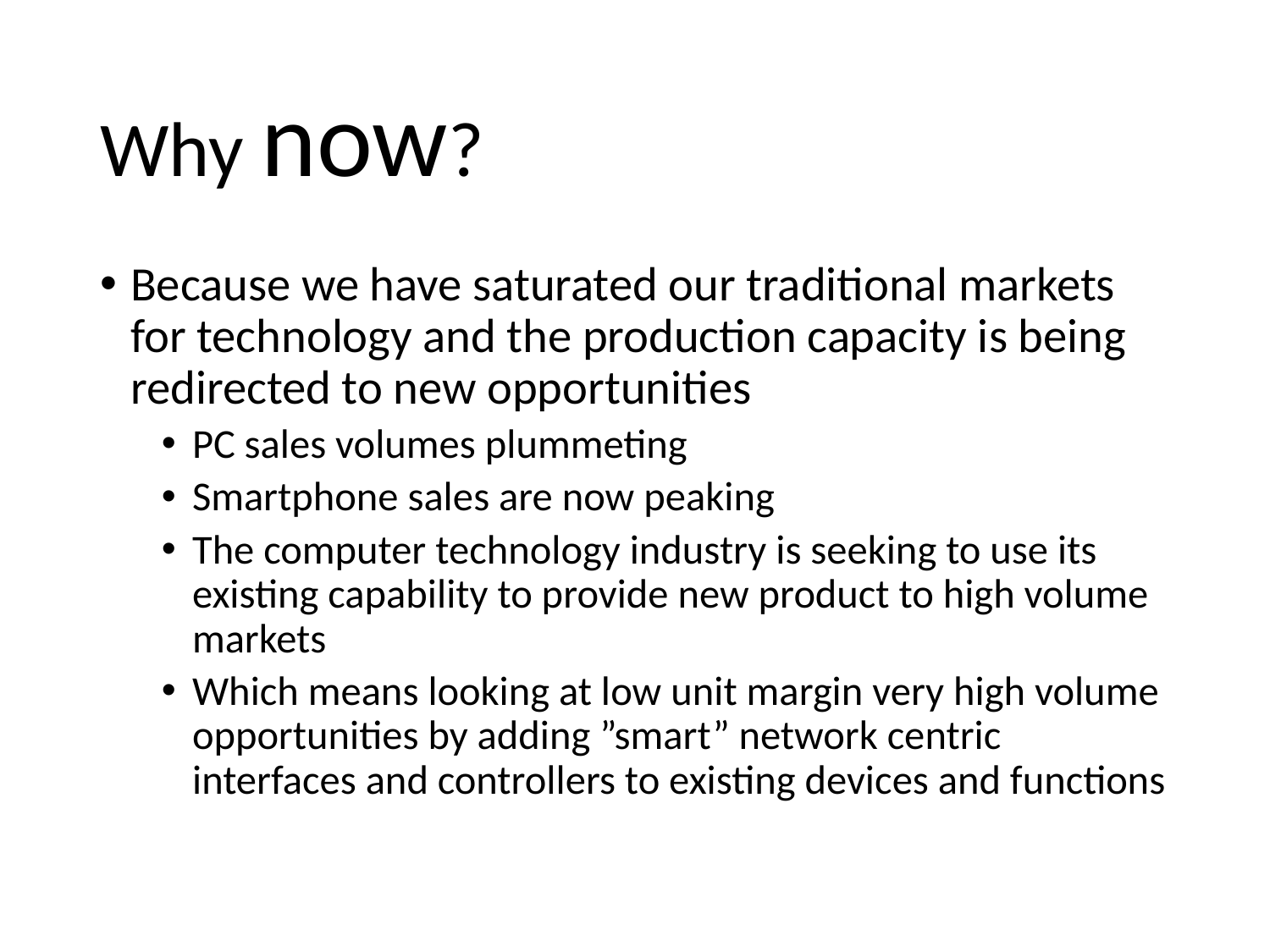

# Why now?
Because we have saturated our traditional markets for technology and the production capacity is being redirected to new opportunities
PC sales volumes plummeting
Smartphone sales are now peaking
The computer technology industry is seeking to use its existing capability to provide new product to high volume markets
Which means looking at low unit margin very high volume opportunities by adding ”smart” network centric interfaces and controllers to existing devices and functions